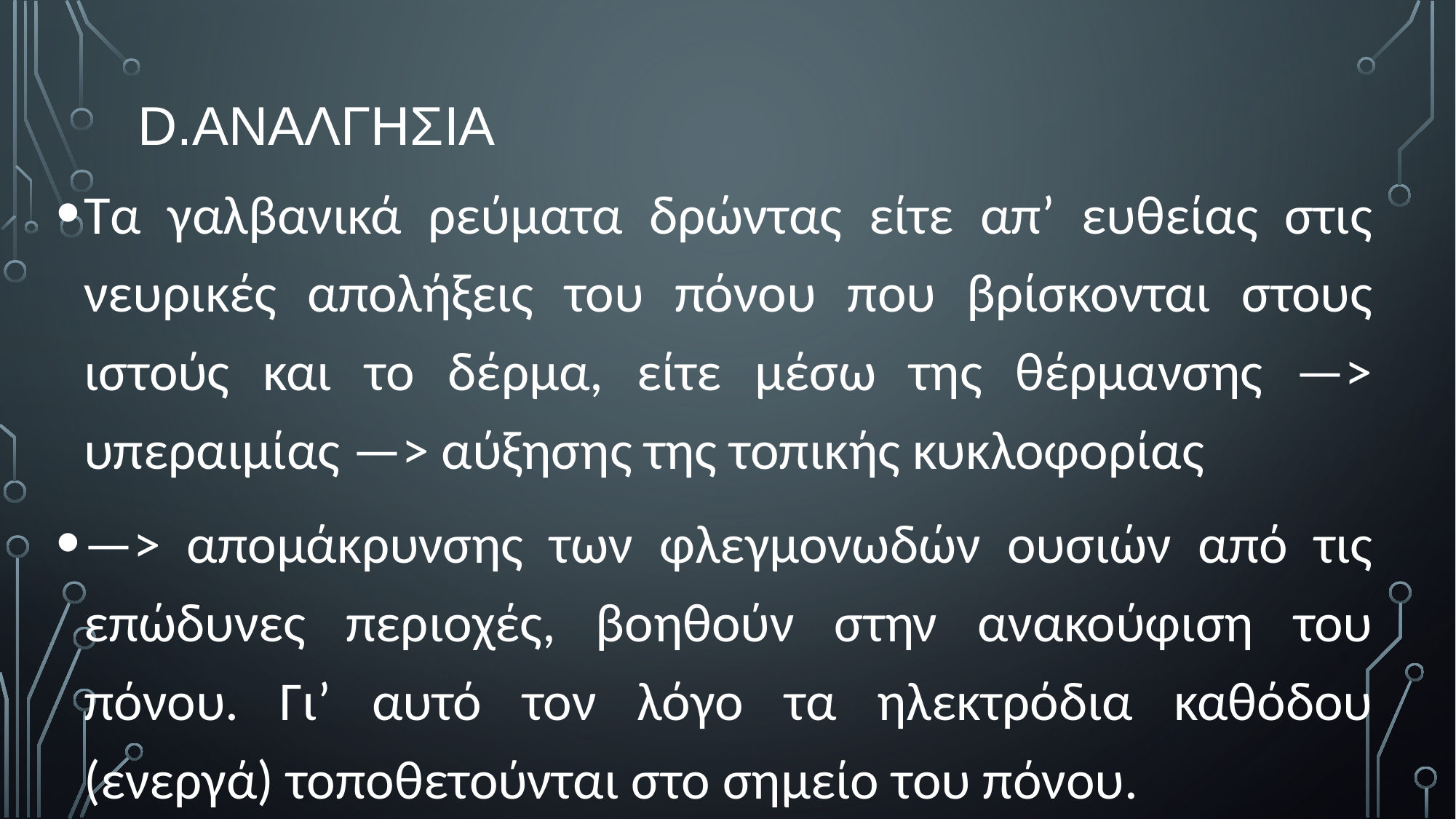

# D.ΑΝΑΛΓΗΣΙΑ
Τα γαλβανικά ρεύματα δρώντας είτε απ’ ευθείας στις νευρικές απολήξεις του πόνου που βρίσκονται στους ιστούς και το δέρμα, είτε μέσω της θέρμανσης —> υπεραιμίας —> αύξησης της τοπικής κυκλοφορίας
—> απομάκρυνσης των φλεγμονωδών ουσιών από τις επώδυνες περιοχές, βοηθούν στην ανακούφιση του πόνου. Γι’ αυτό τον λόγο τα ηλεκτρόδια καθόδου (ενεργά) τοποθετούνται στο σημείο του πόνου.